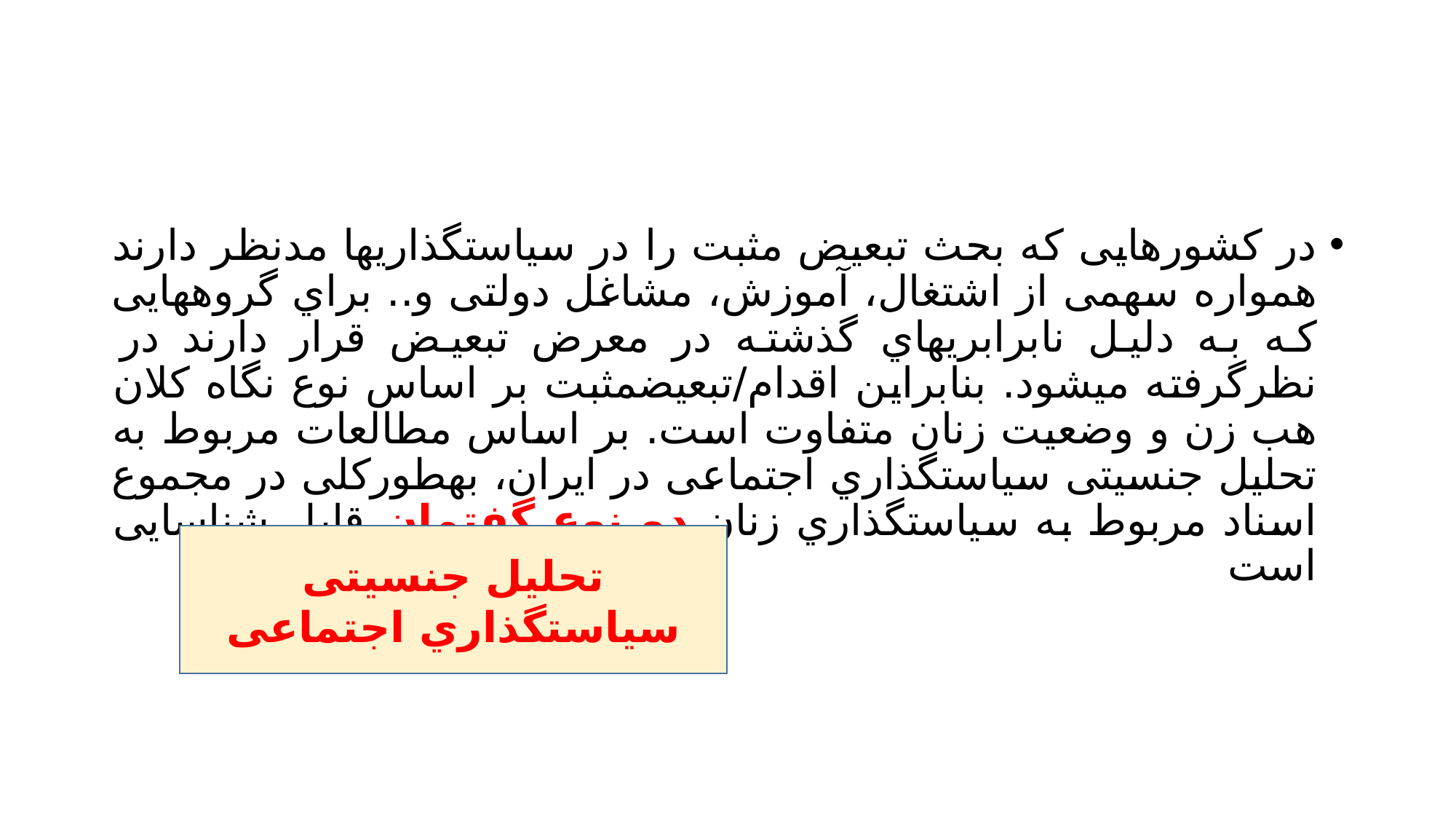

#
در کشورهایی که بحث تبعیض مثبت را در سیاستگذاريها مدنظر دارند همواره سهمی از اشتغال، آموزش، مشاغل دولتی و.. براي گروههایی که به دلیل نابرابريهاي گذشته در معرض تبعیض قرار دارند در نظرگرفته میشود. بنابراین اقدام/تبعیضمثبت بر اساس نوع نگاه کلان هب زن و وضعیت زنان متفاوت است. بر اساس مطالعات مربوط به تحلیل جنسیتی سیاستگذاري اجتماعی در ایران، بهطورکلی در مجموع اسناد مربوط به سیاستگذاري زنان دو نوع گفتمان قابل شناسایی است

تحلیل جنسیتی سیاستگذاري اجتماعی